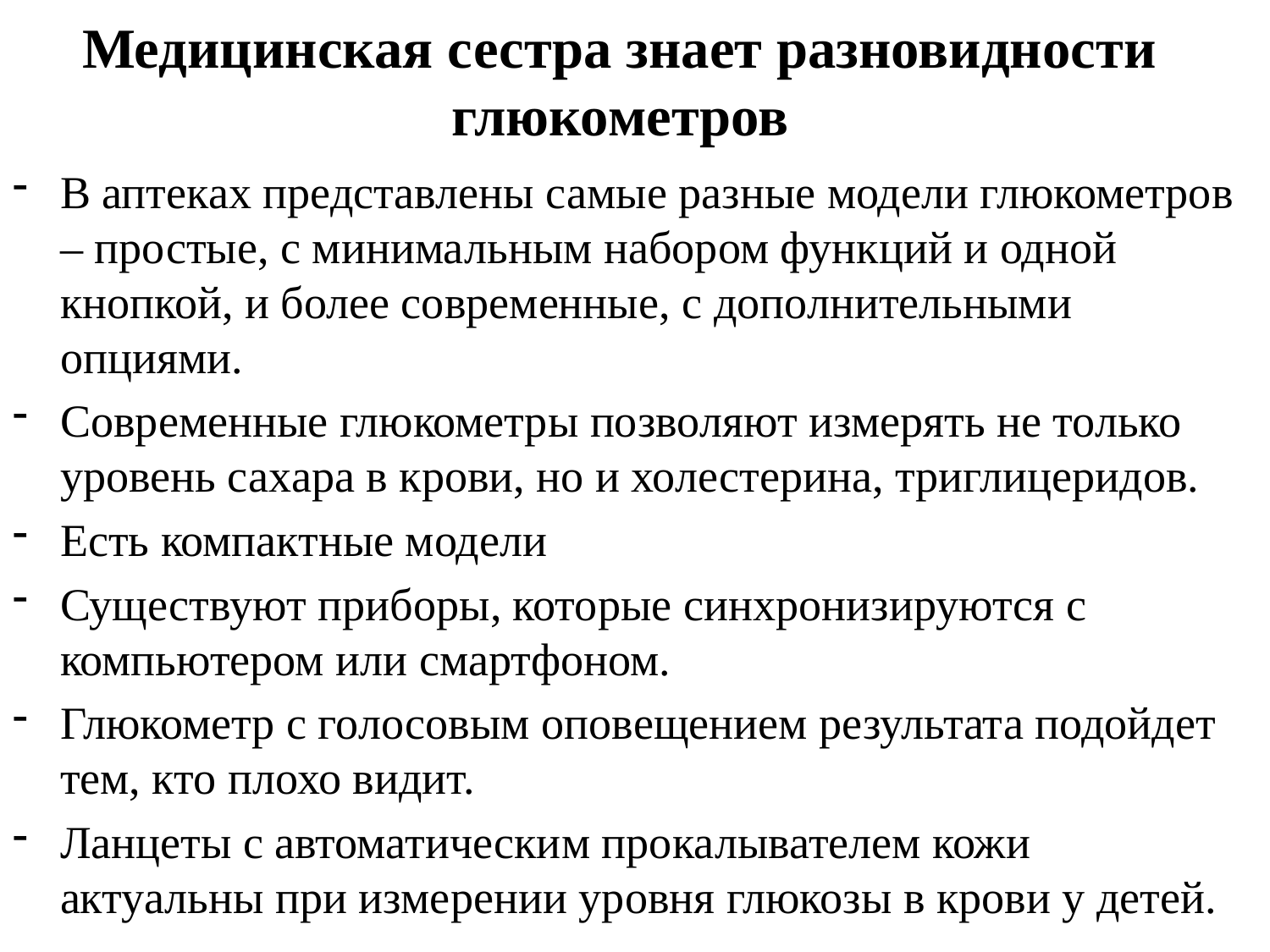

# Медицинская сестра знает разновидности глюкометров
В аптеках представлены самые разные модели глюкометров – простые, с минимальным набором функций и одной кнопкой, и более современные, с дополнительными опциями.
Современные глюкометры позволяют измерять не только уровень сахара в крови, но и холестерина, триглицеридов.
Есть компактные модели
Существуют приборы, которые синхронизируются с компьютером или смартфоном.
Глюкометр с голосовым оповещением результата подойдет тем, кто плохо видит.
Ланцеты с автоматическим прокалывателем кожи актуальны при измерении уровня глюкозы в крови у детей.